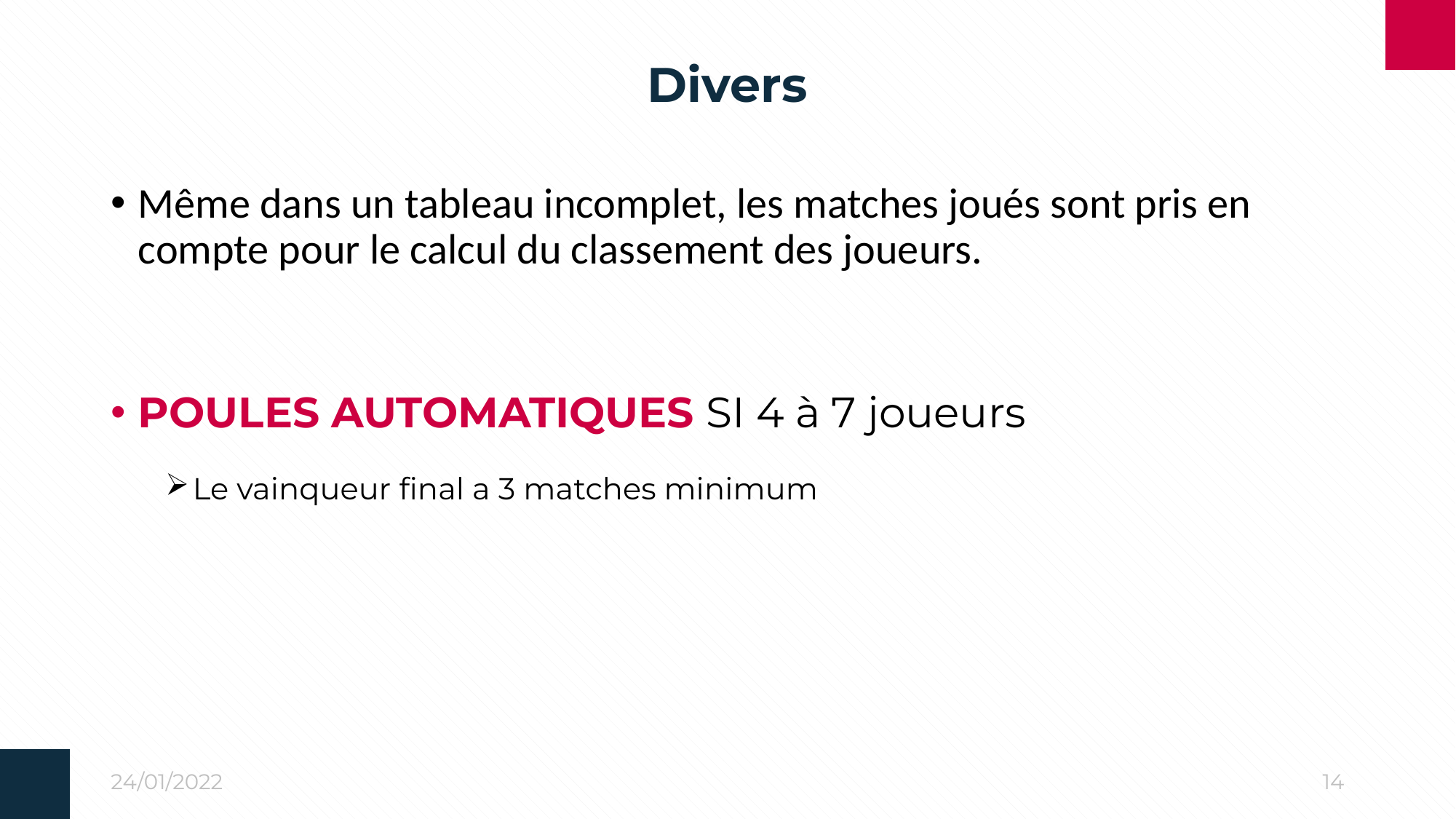

# Divers
Même dans un tableau incomplet, les matches joués sont pris en compte pour le calcul du classement des joueurs.

POULES AUTOMATIQUES SI 4 à 7 joueurs
Le vainqueur final a 3 matches minimum

24/01/2022
14